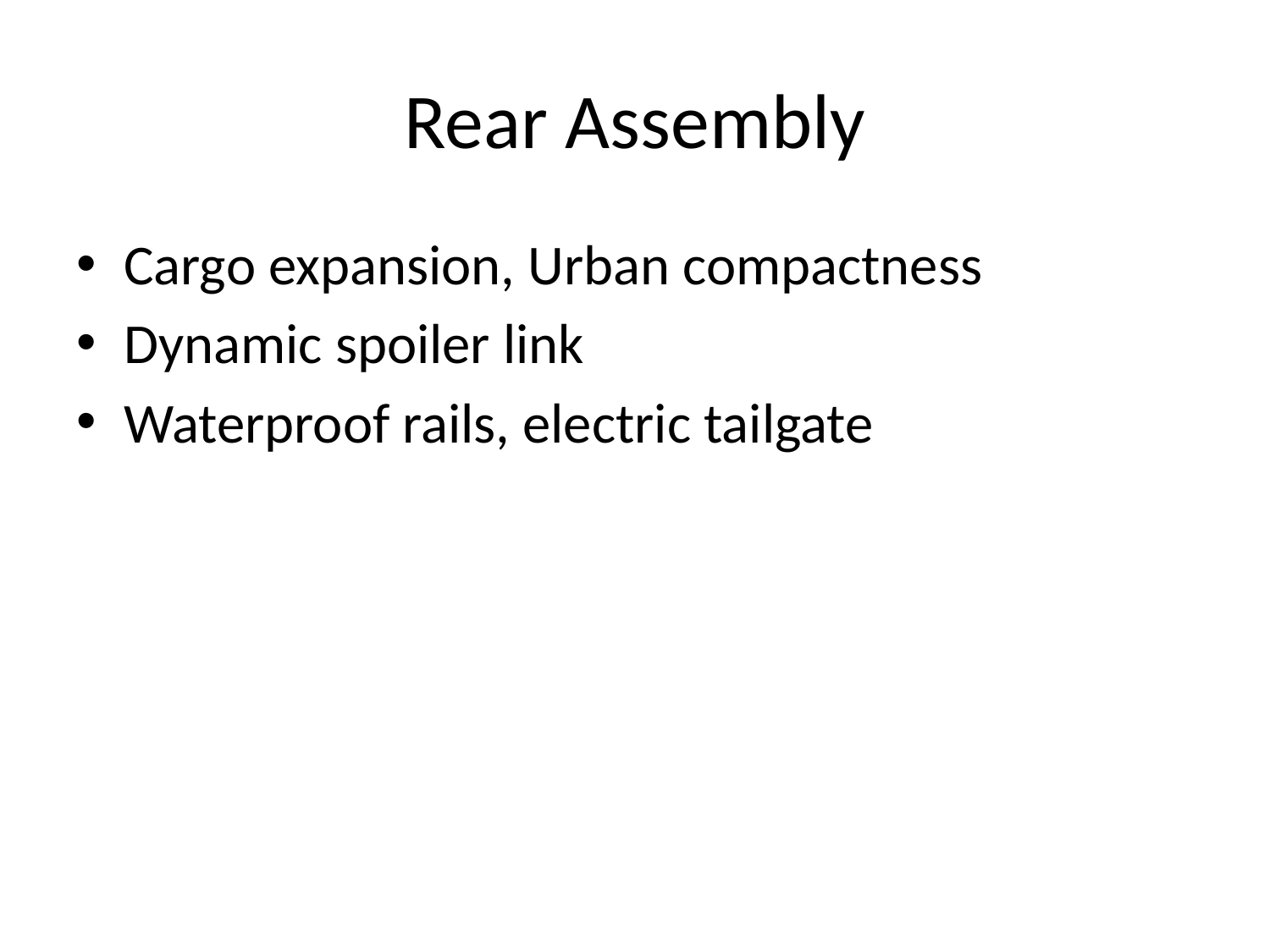

# Rear Assembly
Cargo expansion, Urban compactness
Dynamic spoiler link
Waterproof rails, electric tailgate